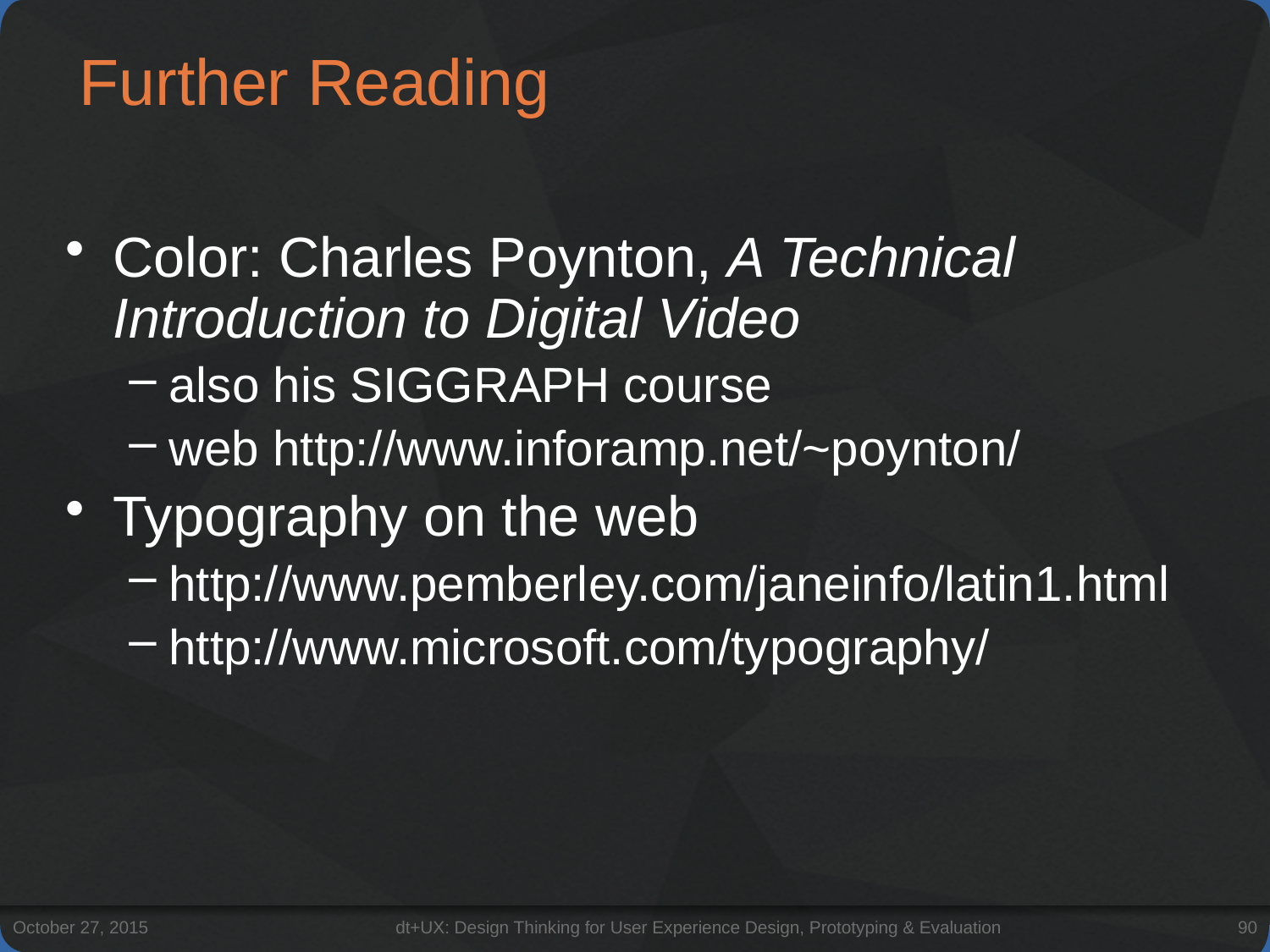

# Further Reading
Color: Charles Poynton, A Technical Introduction to Digital Video
also his SIGGRAPH course
web http://www.inforamp.net/~poynton/
Typography on the web
http://www.pemberley.com/janeinfo/latin1.html
http://www.microsoft.com/typography/
October 27, 2015
dt+UX: Design Thinking for User Experience Design, Prototyping & Evaluation
90